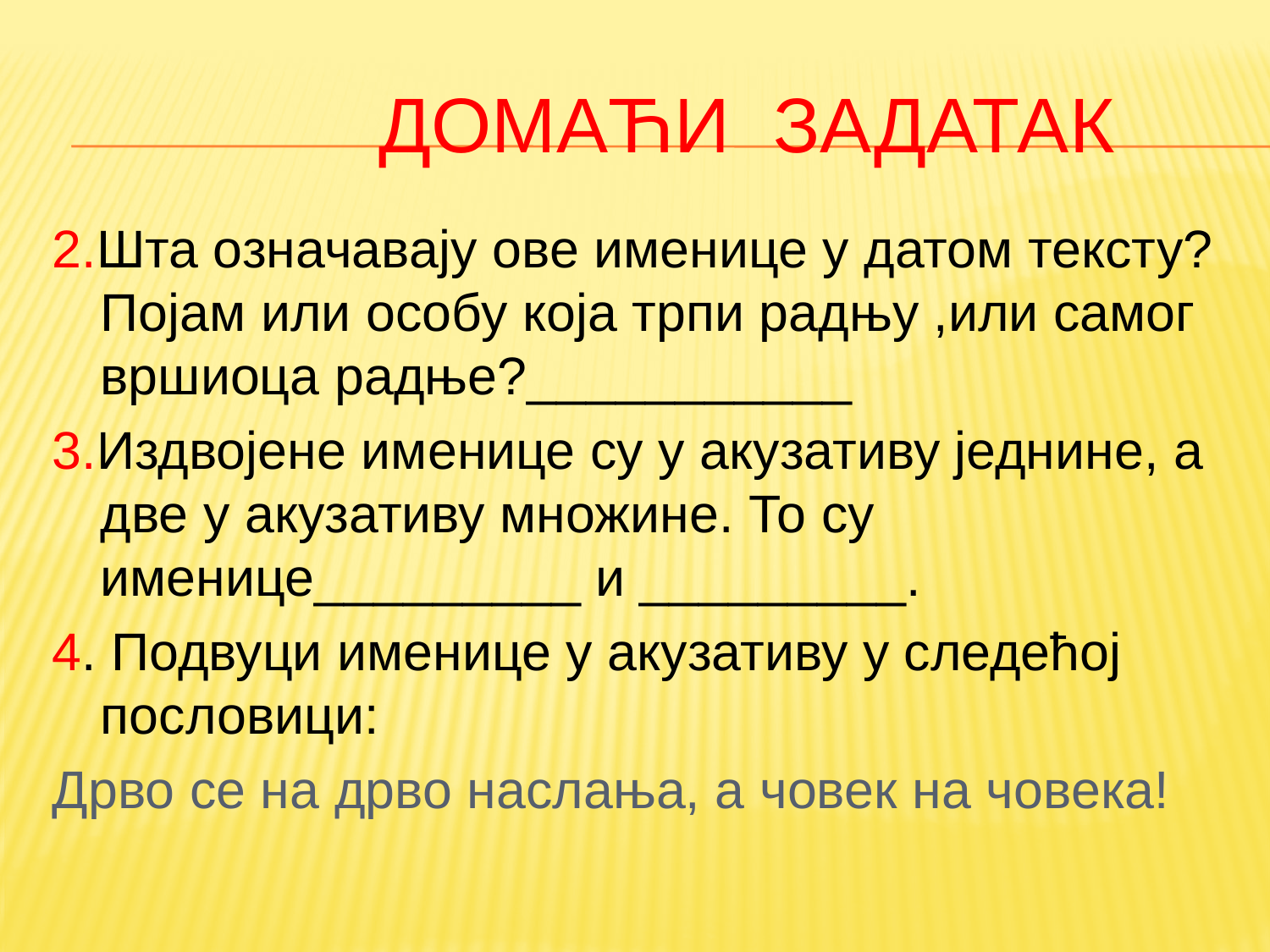

# ДОМАЋИ  задатак
2.Шта означавају ове именице у датом тексту? Појам или особу која трпи радњу ,или самог вршиоца радње?___________
3.Издвојене именице су у акузативу једнине, а две у акузативу множине. То су именице_________ и _________.
4. Подвуци именице у акузативу у следећој пословици:
Дрво се на дрво наслања, а човек на човека!